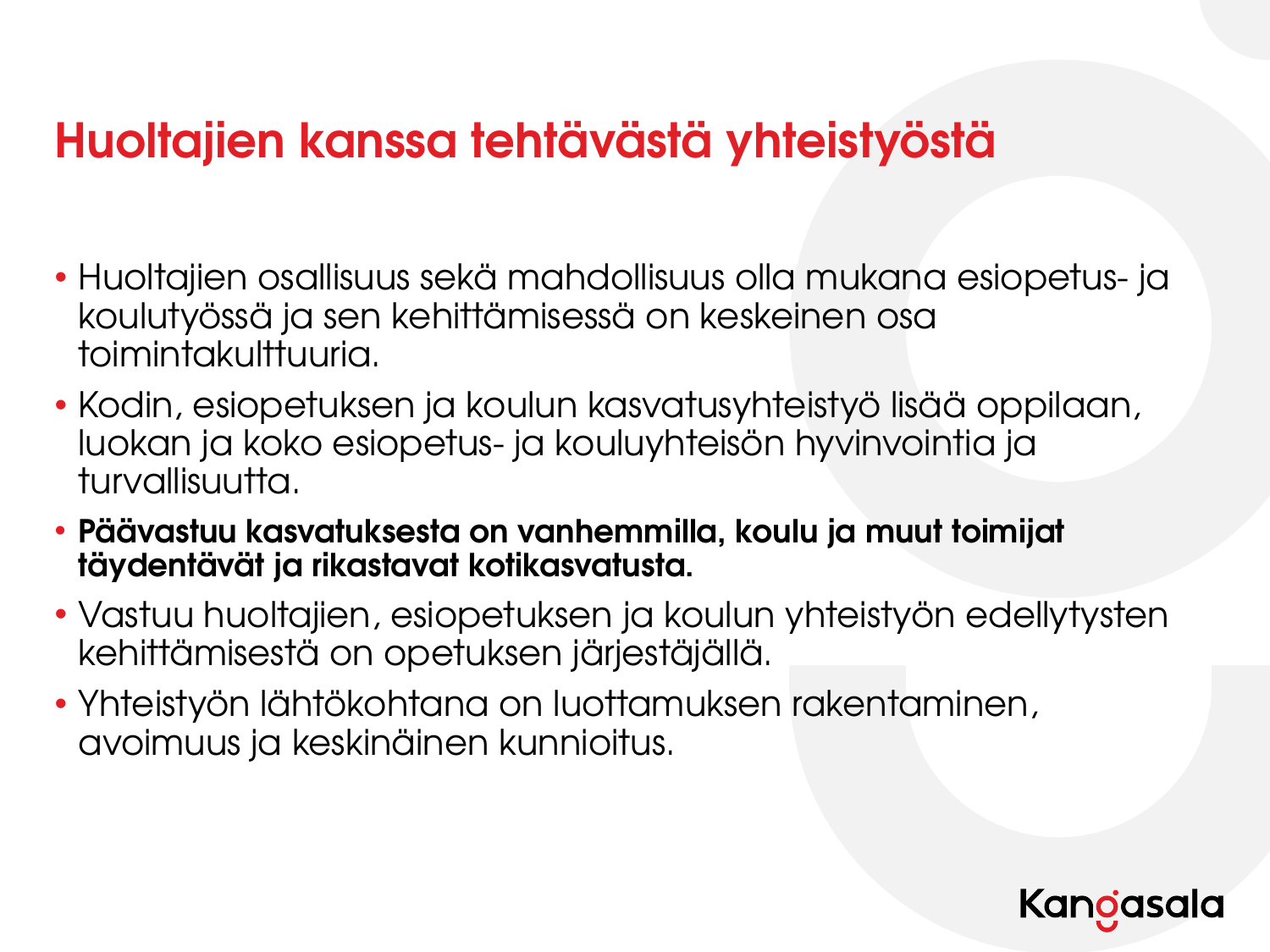

# Huoltajien kanssa tehtävästä yhteistyöstä
Huoltajien osallisuus sekä mahdollisuus olla mukana esiopetus- ja koulutyössä ja sen kehittämisessä on keskeinen osa toimintakulttuuria.
Kodin, esiopetuksen ja koulun kasvatusyhteistyö lisää oppilaan, luokan ja koko esiopetus- ja kouluyhteisön hyvinvointia ja turvallisuutta.
Päävastuu kasvatuksesta on vanhemmilla, koulu ja muut toimijat täydentävät ja rikastavat kotikasvatusta.
Vastuu huoltajien, esiopetuksen ja koulun yhteistyön edellytysten kehittämisestä on opetuksen järjestäjällä.
Yhteistyön lähtökohtana on luottamuksen rakentaminen, avoimuus ja keskinäinen kunnioitus.